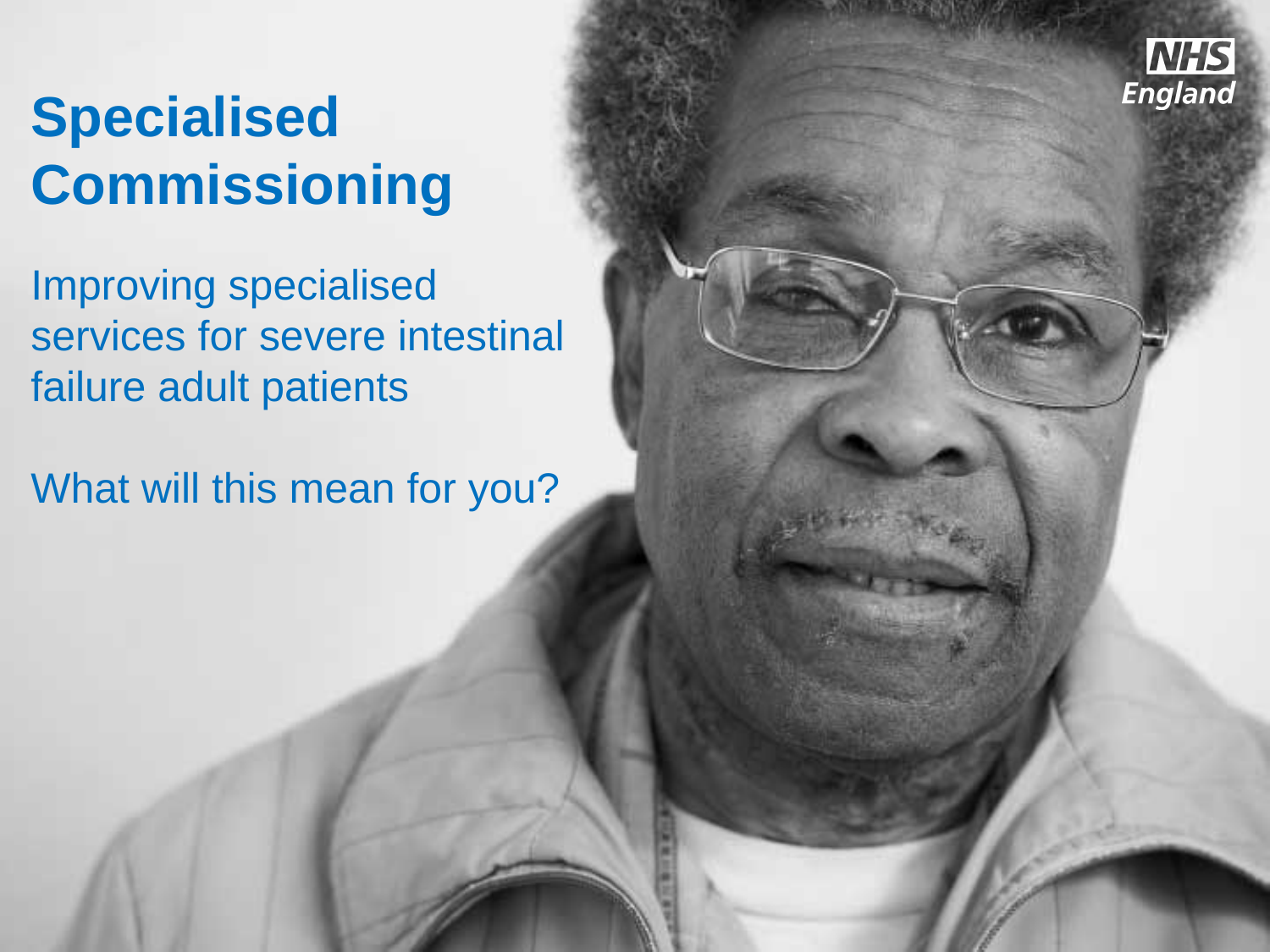

# Specialised Commissioning Improving specialised services for severe intestinal failure adult patients What will this mean for you?